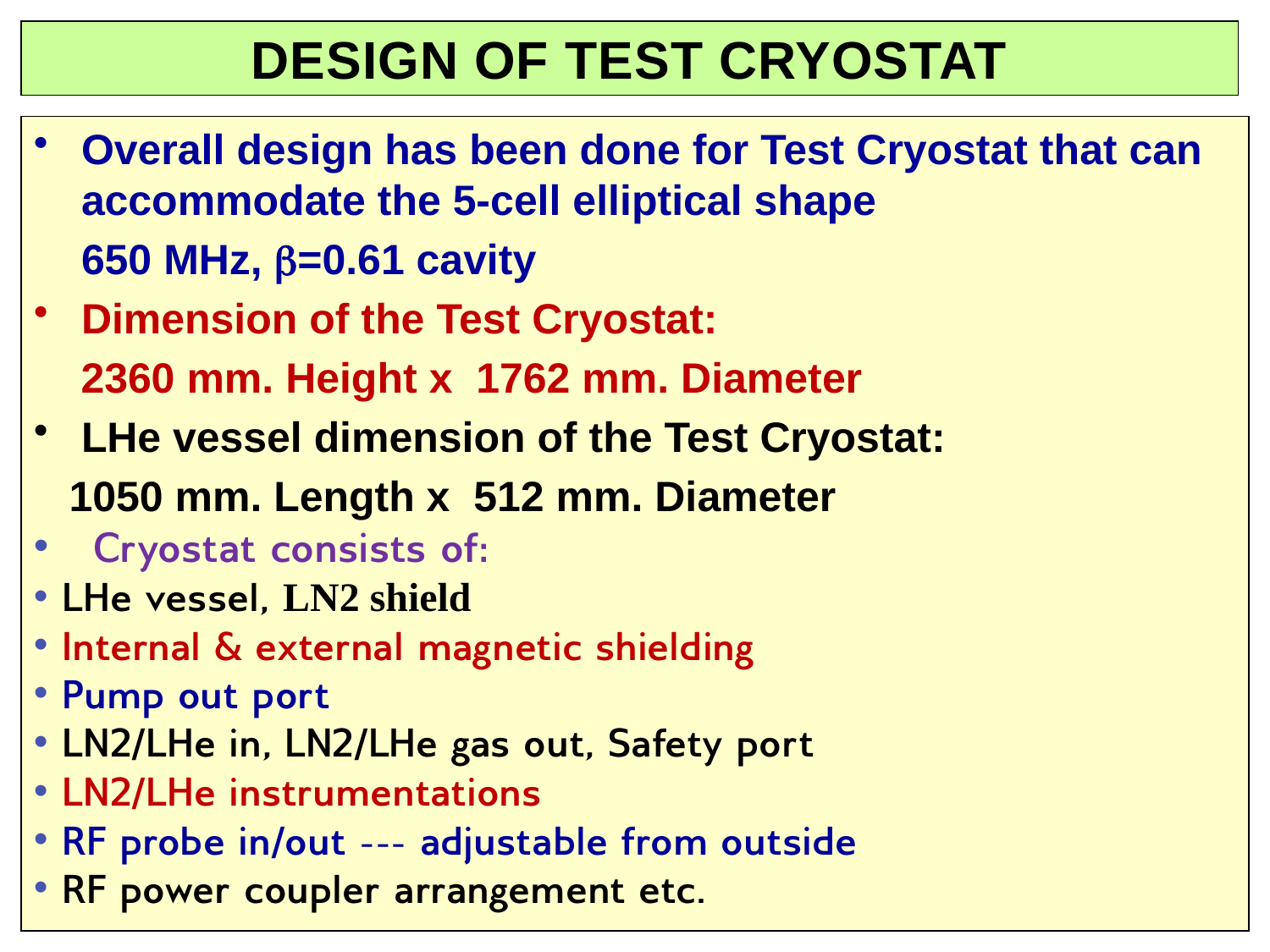

DESIGN OF TEST CRYOSTAT
Overall design has been done for Test Cryostat that can accommodate the 5-cell elliptical shape
	650 MHz, β=0.61 cavity
Dimension of the Test Cryostat:
    2360 mm. Height x  1762 mm. Diameter
LHe vessel dimension of the Test Cryostat:
   1050 mm. Length x  512 mm. Diameter
 Cryostat consists of:
 LHe vessel, LN2 shield
 Internal & external magnetic shielding
 Pump out port
 LN2/LHe in, LN2/LHe gas out, Safety port
 LN2/LHe instrumentations
 RF probe in/out --- adjustable from outside
 RF power coupler arrangement etc.